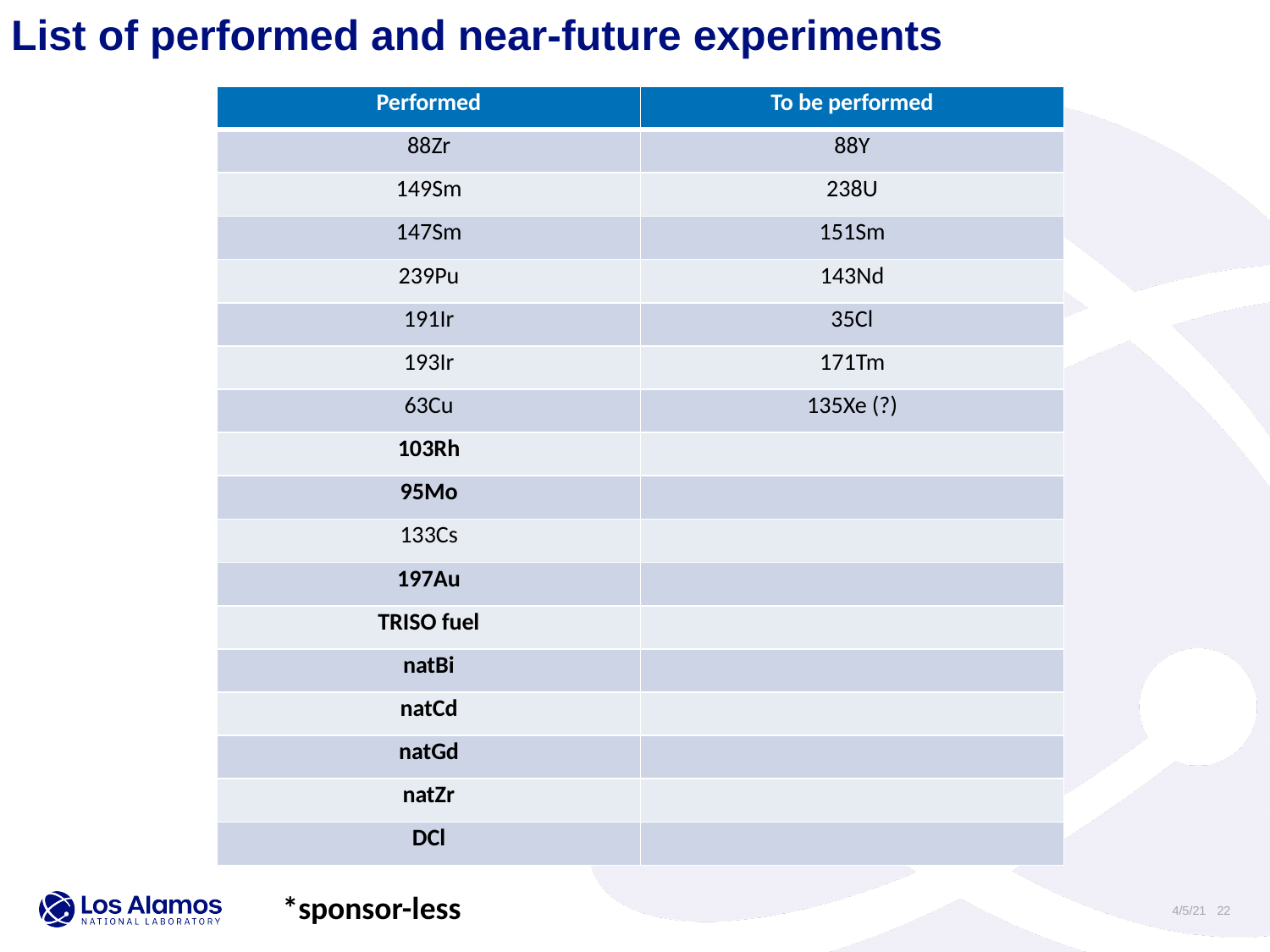

List of performed and near-future experiments
| Performed | To be performed |
| --- | --- |
| 88Zr | 88Y |
| 149Sm | 238U |
| 147Sm | 151Sm |
| 239Pu | 143Nd |
| 191Ir | 35Cl |
| 193Ir | 171Tm |
| 63Cu | 135Xe (?) |
| 103Rh |  |
| 95Mo |  |
| 133Cs |  |
| 197Au |  |
| TRISO fuel |  |
| natBi |  |
| natCd |  |
| natGd |  |
| natZr |  |
| DCl |  |
*sponsor-less